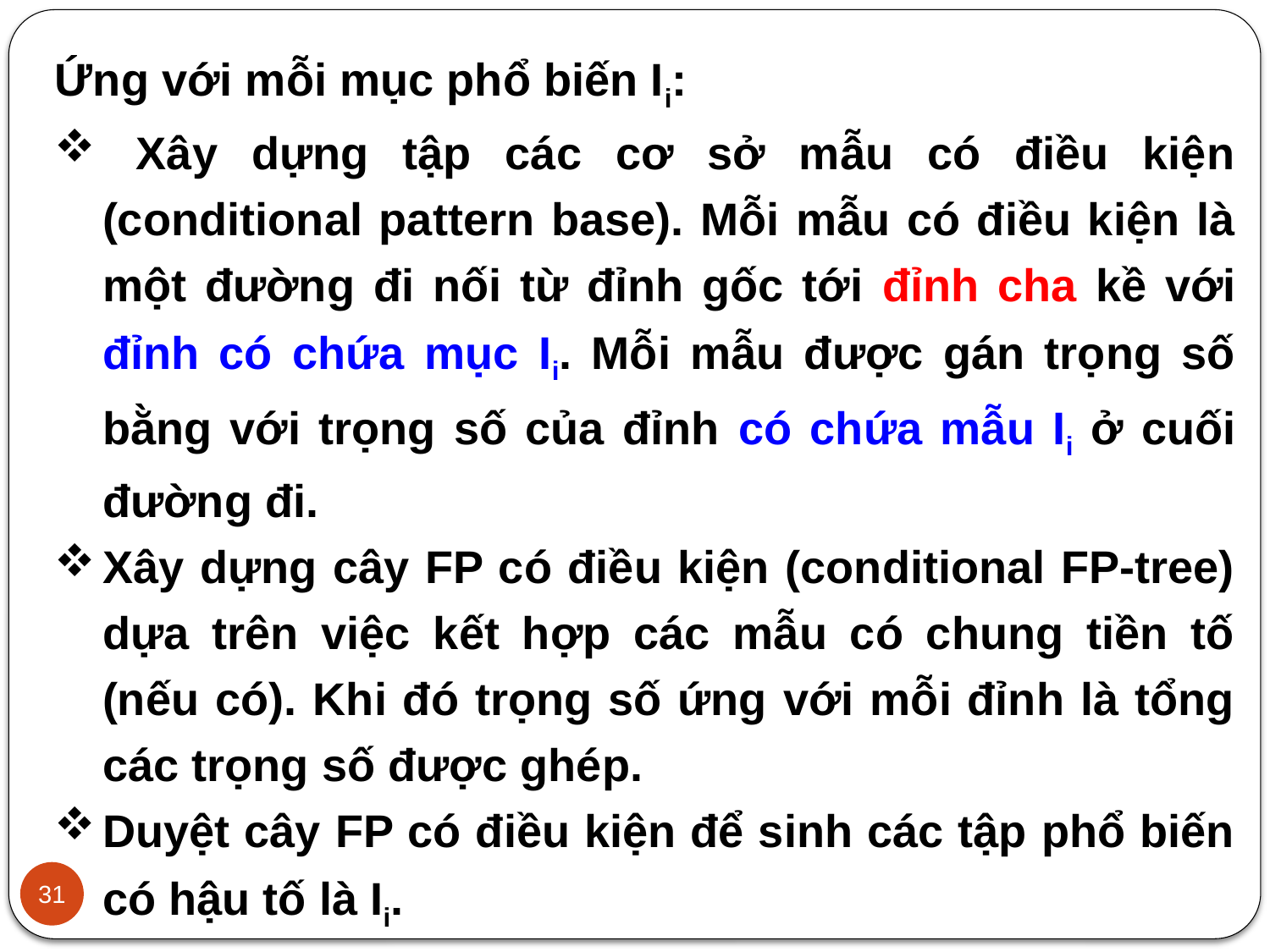

Ứng với mỗi mục phổ biến Ii:
 Xây dựng tập các cơ sở mẫu có điều kiện (conditional pattern base). Mỗi mẫu có điều kiện là một đường đi nối từ đỉnh gốc tới đỉnh cha kề với đỉnh có chứa mục Ii. Mỗi mẫu được gán trọng số bằng với trọng số của đỉnh có chứa mẫu Ii ở cuối đường đi.
Xây dựng cây FP có điều kiện (conditional FP-tree) dựa trên việc kết hợp các mẫu có chung tiền tố (nếu có). Khi đó trọng số ứng với mỗi đỉnh là tổng các trọng số được ghép.
Duyệt cây FP có điều kiện để sinh các tập phổ biến có hậu tố là Ii.
31